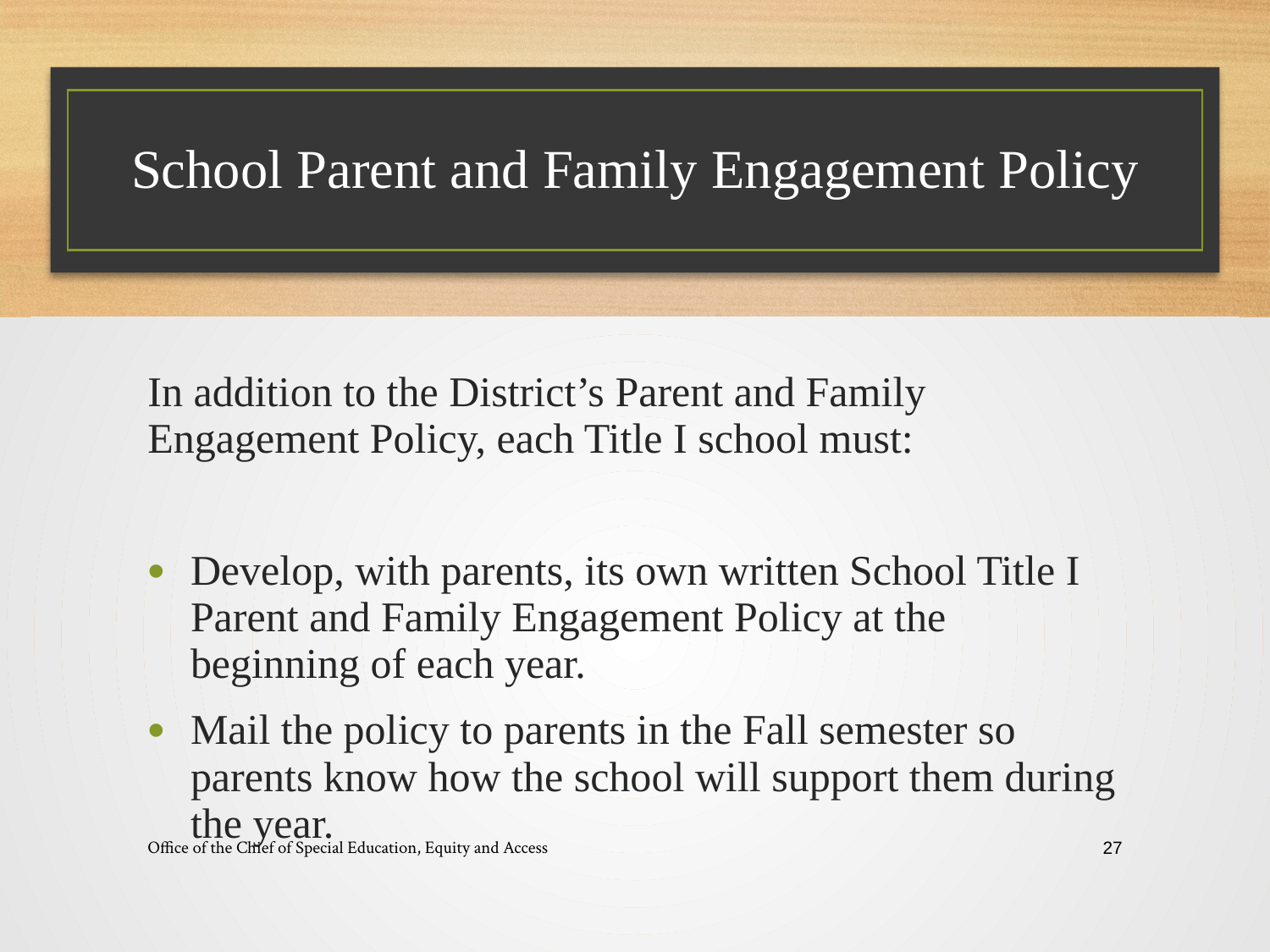

# School Parent and Family Engagement Policy

In addition to the District’s Parent and Family Engagement Policy, each Title I school must:

Develop, with parents, its own written School Title I Parent and Family Engagement Policy at the beginning of each year.
Mail the policy to parents in the Fall semester so parents know how the school will support them during the year.

Office of the Chief of Special Education, Equity and Access
27